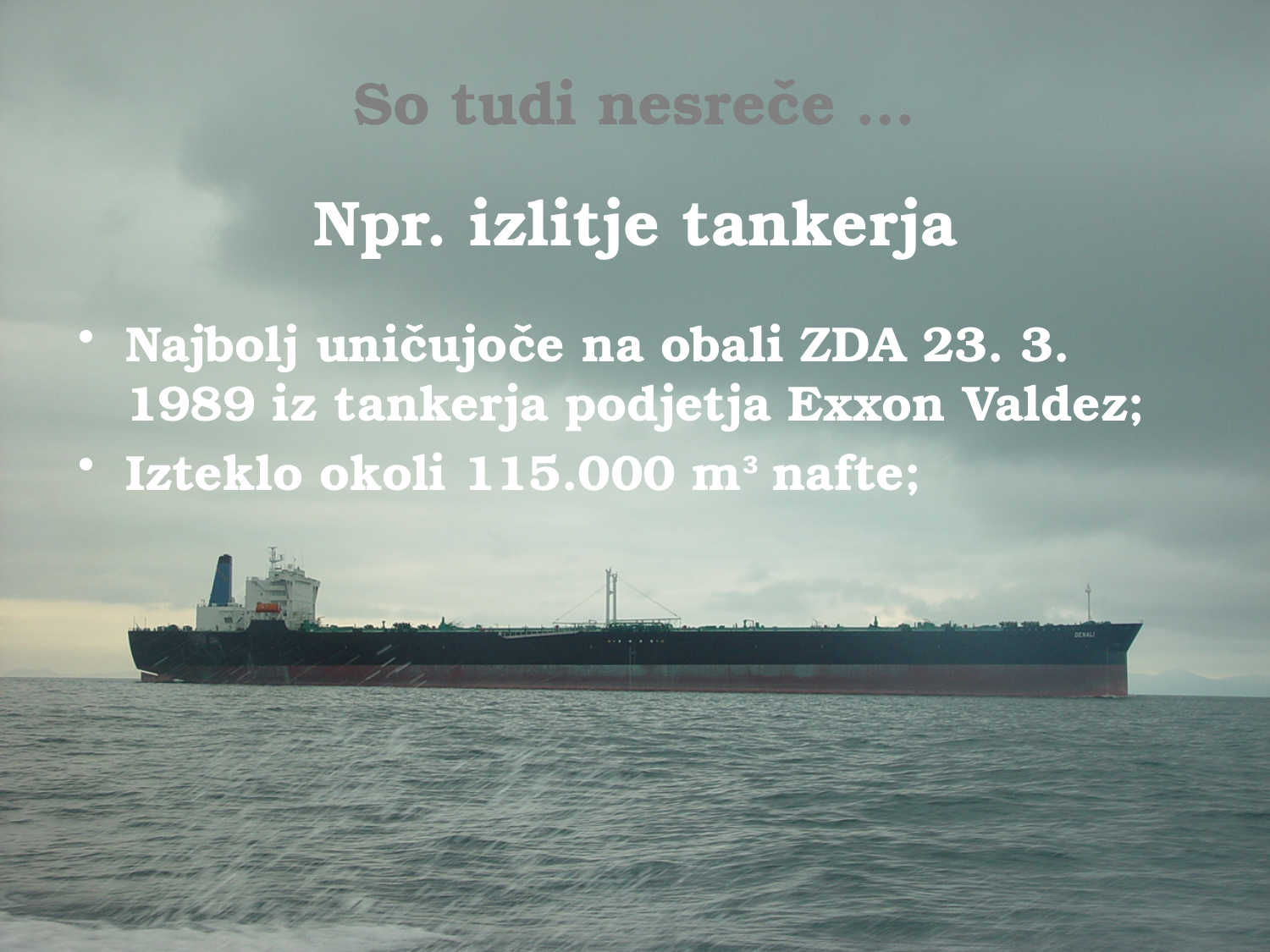

# So tudi nesreče …
Npr. izlitje tankerja
Najbolj uničujoče na obali ZDA 23. 3. 1989 iz tankerja podjetja Exxon Valdez;
Izteklo okoli 115.000 m³ nafte;